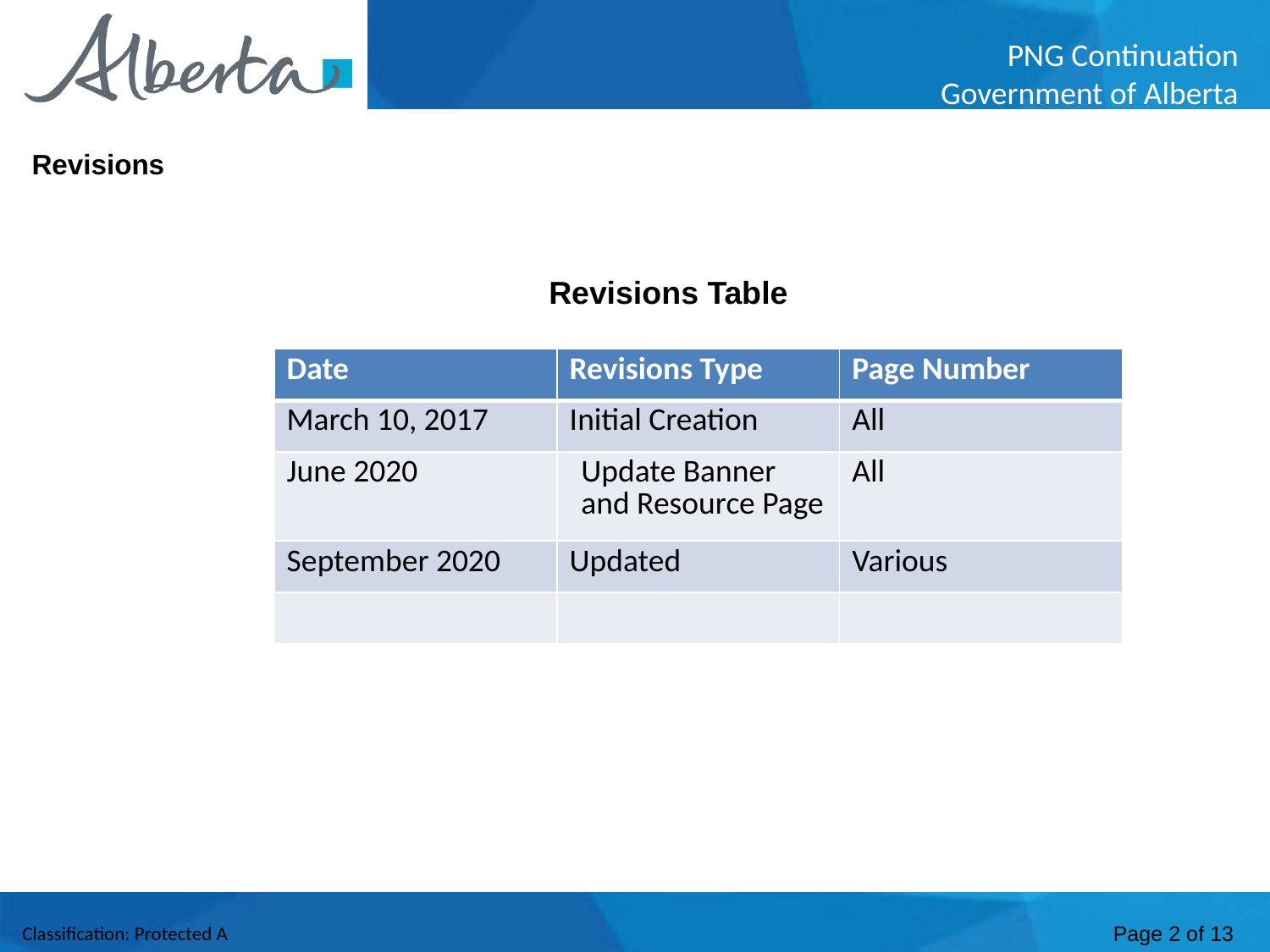

Revisions
Revisions Table
| Date | Revisions Type | Page Number |
| --- | --- | --- |
| March 10, 2017 | Initial Creation | All |
| June 2020 | Update Banner and Resource Page | All |
| September 2020 | Updated | Various |
|  |  |  |